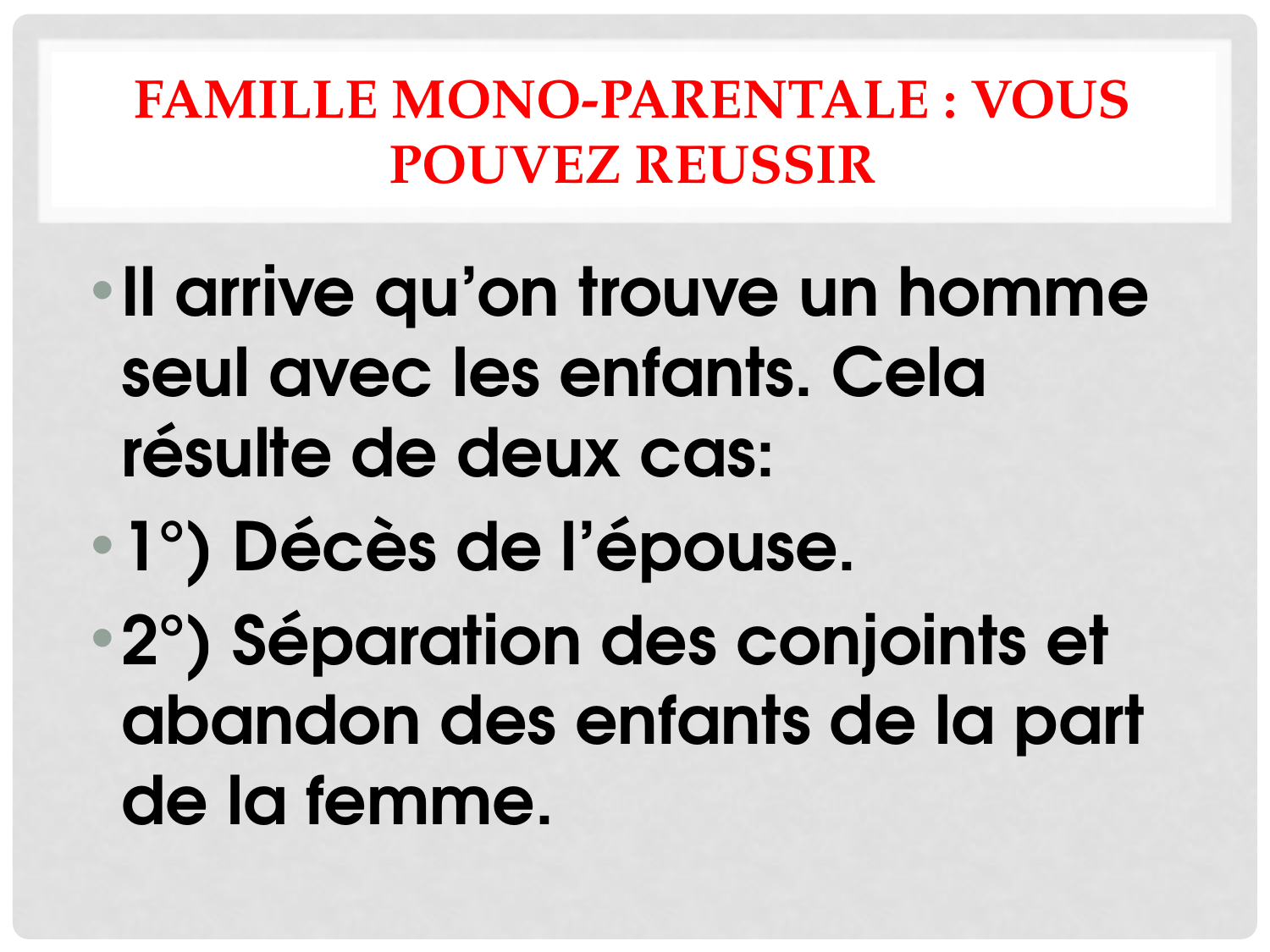

# FAMILLE MONO-PARENTALE : VOUS POUVEZ REUSSIR
Il arrive qu’on trouve un homme seul avec les enfants. Cela résulte de deux cas:
1°) Décès de l’épouse.
2°) Séparation des conjoints et abandon des enfants de la part de la femme.